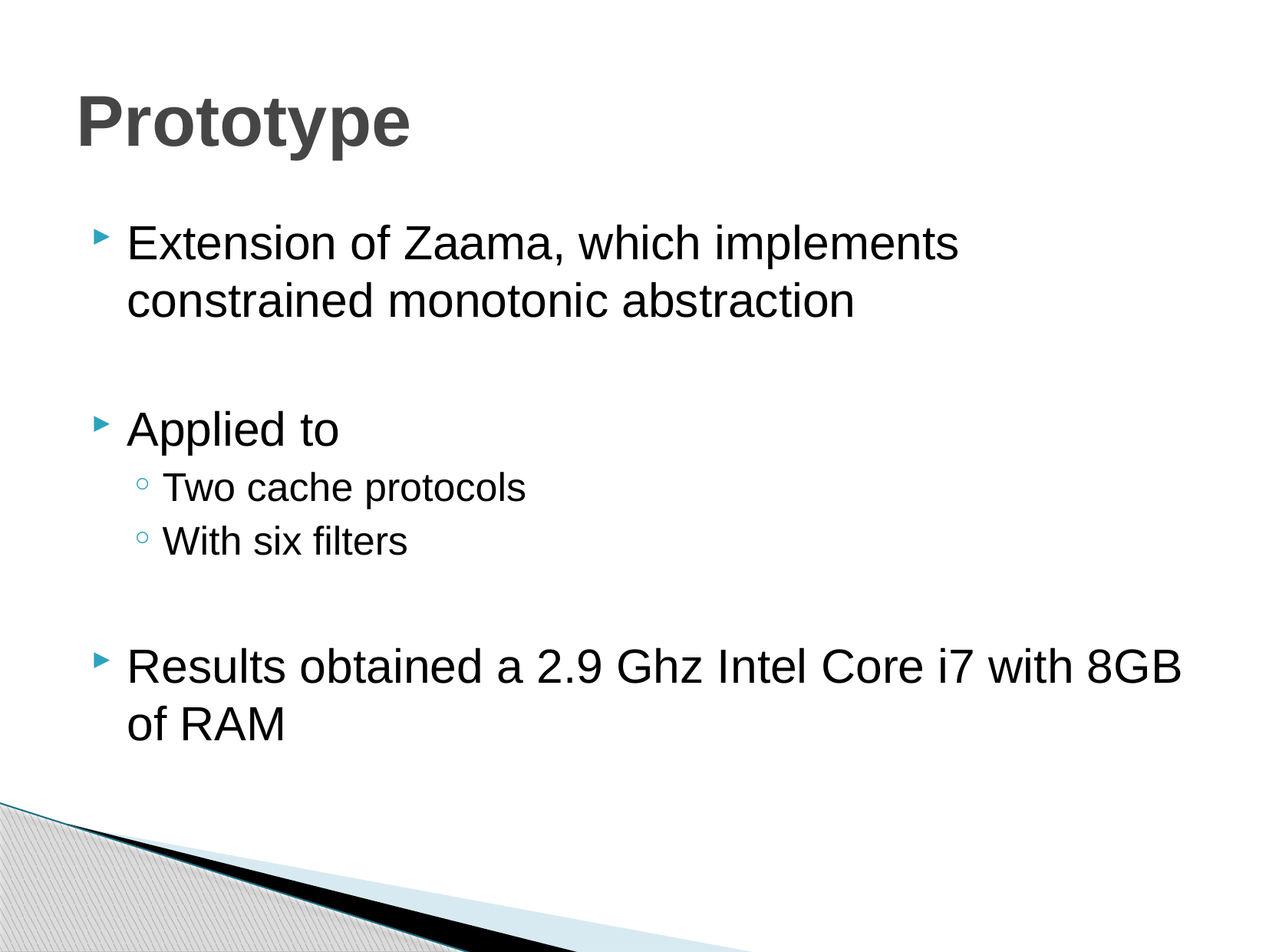

# Prototype
Extension of Zaama, which implements constrained monotonic abstraction

Applied to
Two cache protocols
With six filters

Results obtained a 2.9 Ghz Intel Core i7 with 8GB of RAM